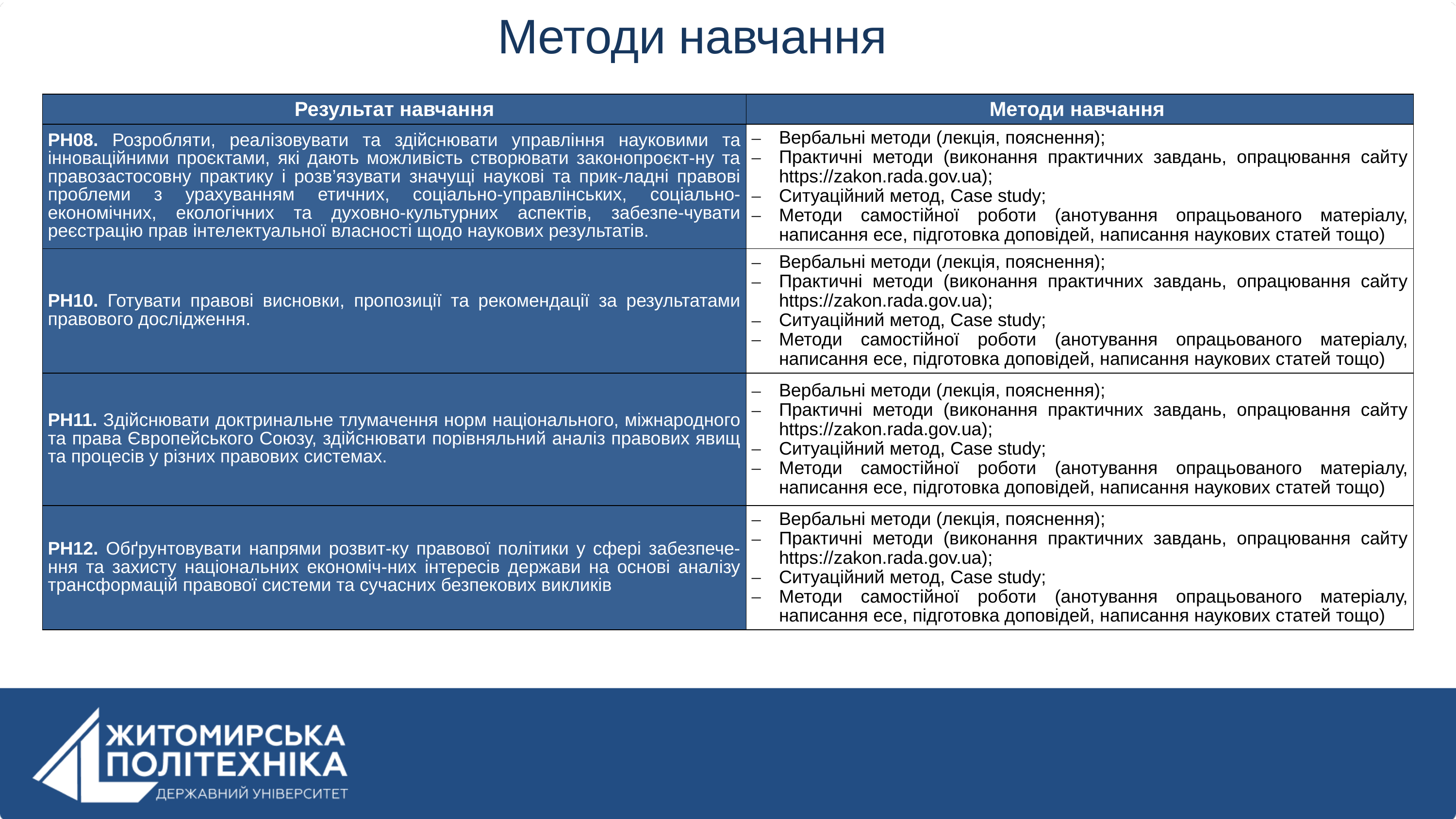

Методи навчання
| Результат навчання | Методи навчання |
| --- | --- |
| РН08. Розробляти, реалізовувати та здійснювати управління науковими та інноваційними проєктами, які дають можливість створювати законопроєкт-ну та правозастосовну практику і розв’язувати значущі наукові та прик-ладні правові проблеми з урахуванням етичних, соціально-управлінських, соціально-економічних, екологічних та духовно-культурних аспектів, забезпе-чувати реєстрацію прав інтелектуальної власності щодо наукових результатів. | Вербальні методи (лекція, пояснення); Практичні методи (виконання практичних завдань, опрацювання сайту https://zakon.rada.gov.ua); Ситуаційний метод, Case study; Методи самостійної роботи (анотування опрацьованого матеріалу, написання есе, підготовка доповідей, написання наукових статей тощо) |
| РН10. Готувати правові висновки, пропозиції та рекомендації за результатами правового дослідження. | Вербальні методи (лекція, пояснення); Практичні методи (виконання практичних завдань, опрацювання сайту https://zakon.rada.gov.ua); Ситуаційний метод, Case study; Методи самостійної роботи (анотування опрацьованого матеріалу, написання есе, підготовка доповідей, написання наукових статей тощо) |
| РН11. Здійснювати доктринальне тлумачення норм національного, міжнародного та права Європейського Союзу, здійснювати порівняльний аналіз правових явищ та процесів у різних правових системах. | Вербальні методи (лекція, пояснення); Практичні методи (виконання практичних завдань, опрацювання сайту https://zakon.rada.gov.ua); Ситуаційний метод, Case study; Методи самостійної роботи (анотування опрацьованого матеріалу, написання есе, підготовка доповідей, написання наукових статей тощо) |
| РН12. Обґрунтовувати напрями розвит-ку правової політики у сфері забезпече-ння та захисту національних економіч-них інтересів держави на основі аналізу трансформацій правової системи та сучасних безпекових викликів | Вербальні методи (лекція, пояснення); Практичні методи (виконання практичних завдань, опрацювання сайту https://zakon.rada.gov.ua); Ситуаційний метод, Case study; Методи самостійної роботи (анотування опрацьованого матеріалу, написання есе, підготовка доповідей, написання наукових статей тощо) |